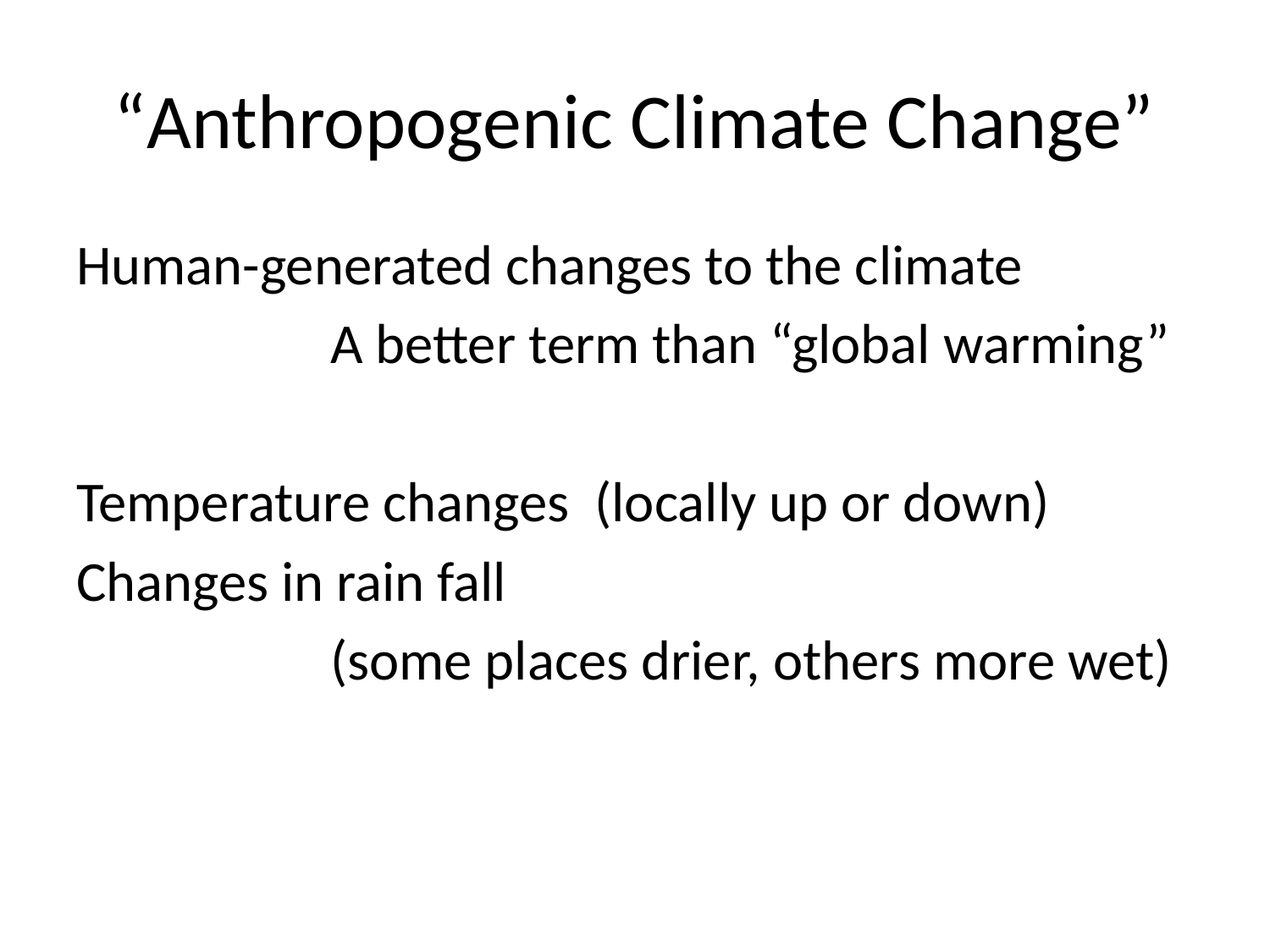

# “Anthropogenic Climate Change”
Human-generated changes to the climate
		A better term than “global warming”

Temperature changes  (locally up or down)
Changes in rain fall
		(some places drier, others more wet)